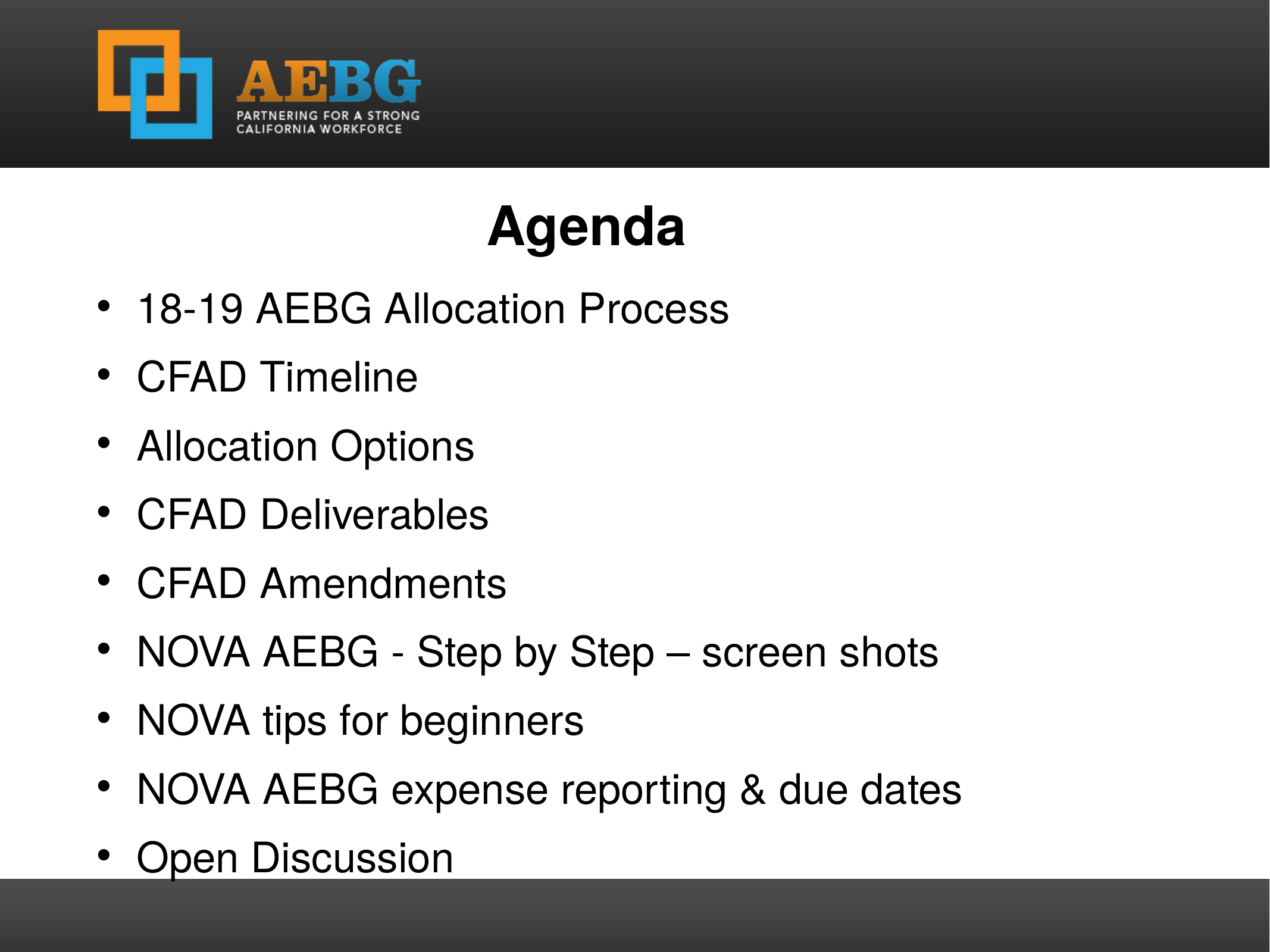

Agenda
18-19 AEBG Allocation Process
CFAD Timeline
Allocation Options
CFAD Deliverables
CFAD Amendments
NOVA AEBG - Step by Step – screen shots
NOVA tips for beginners
NOVA AEBG expense reporting & due dates
Open Discussion